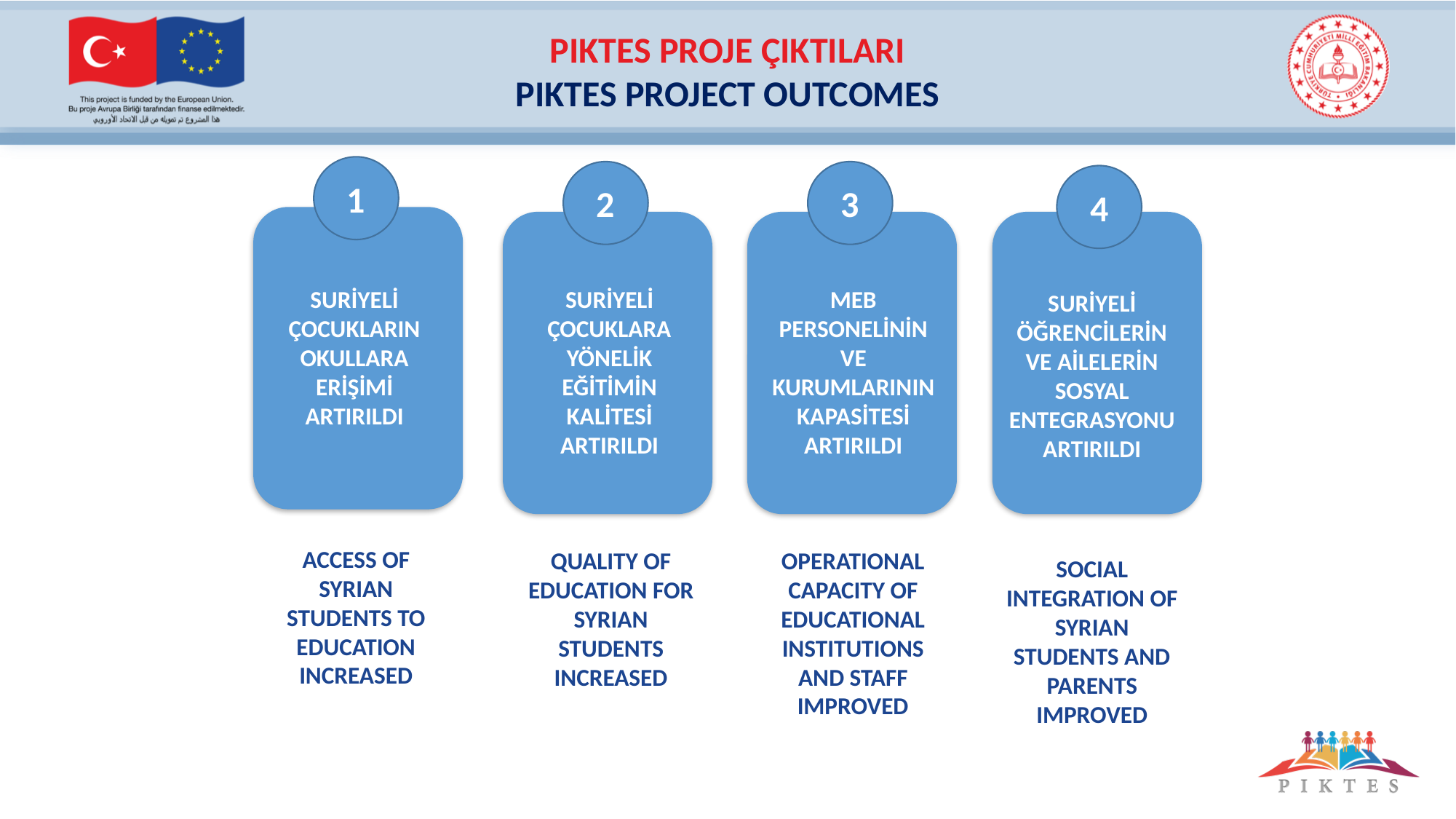

PIKTES PROJE ÇIKTILARI
PIKTES PROJECT OUTCOMES
1

2

3

Bütçe

Project
Budget

4

SURİYELİ ÇOCUKLARIN OKULLARA ERİŞİMİ ARTIRILDI

SURİYELİ ÇOCUKLARA YÖNELİK EĞİTİMİN KALİTESİ ARTIRILDI
MEB PERSONELİNİN VE KURUMLARININ KAPASİTESİ ARTIRILDI
SURİYELİ ÖĞRENCİLERİN VE AİLELERİN SOSYAL ENTEGRASYONU ARTIRILDI
ACCESS OF SYRIAN STUDENTS TO EDUCATION INCREASED
QUALITY OF EDUCATION FOR SYRIAN STUDENTS INCREASED
OPERATIONAL CAPACITY OF EDUCATIONAL INSTITUTIONS AND STAFF IMPROVED
SOCIAL INTEGRATION OF SYRIAN STUDENTS AND PARENTS IMPROVED